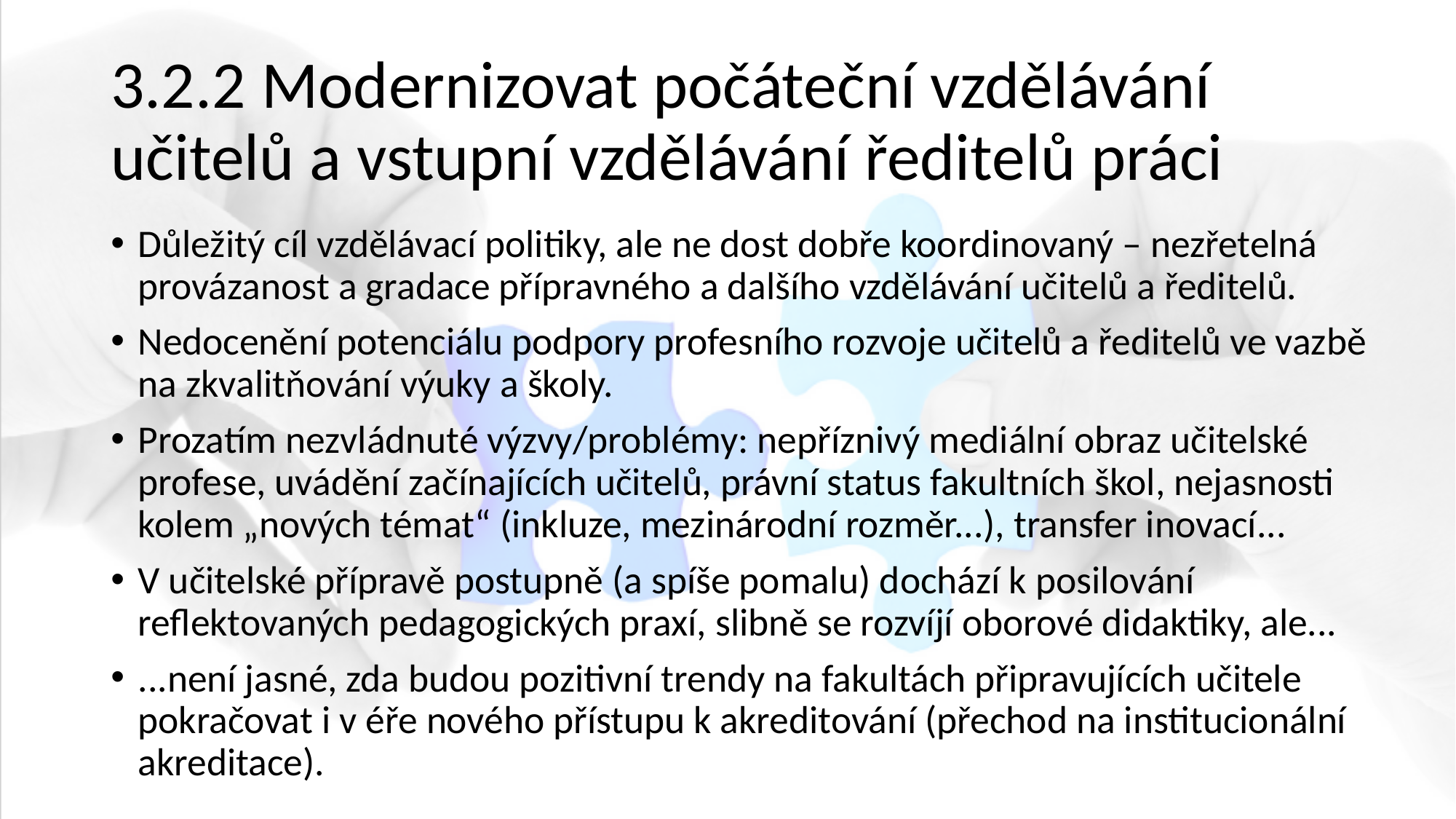

# 3.2.2 Modernizovat počáteční vzdělávání učitelů a vstupní vzdělávání ředitelů práci
Důležitý cíl vzdělávací politiky, ale ne dost dobře koordinovaný – nezřetelná provázanost a gradace přípravného a dalšího vzdělávání učitelů a ředitelů.
Nedocenění potenciálu podpory profesního rozvoje učitelů a ředitelů ve vazbě na zkvalitňování výuky a školy.
Prozatím nezvládnuté výzvy/problémy: nepříznivý mediální obraz učitelské profese, uvádění začínajících učitelů, právní status fakultních škol, nejasnosti kolem „nových témat“ (inkluze, mezinárodní rozměr...), transfer inovací...
V učitelské přípravě postupně (a spíše pomalu) dochází k posilování reflektovaných pedagogických praxí, slibně se rozvíjí oborové didaktiky, ale...
...není jasné, zda budou pozitivní trendy na fakultách připravujících učitele pokračovat i v éře nového přístupu k akreditování (přechod na institucionální akreditace).